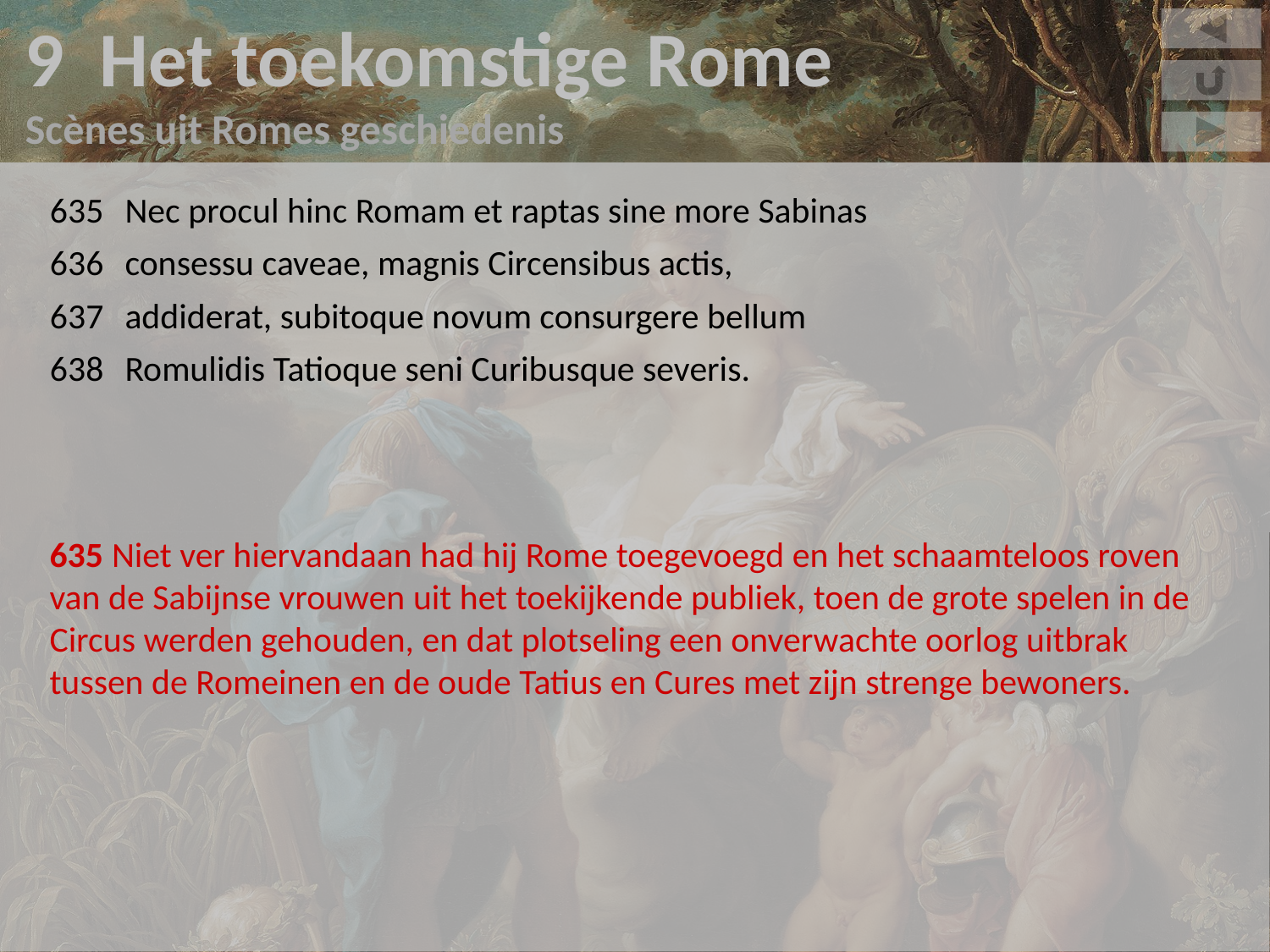

9  Het toekomstige Rome
Scènes uit Romes geschiedenis

635	Nec procul hinc Romam et raptas sine more Sabinas
636	consessu caveae, magnis Circensibus actis,
637	addiderat, subitoque novum consurgere bellum
638	Romulidis Tatioque seni Curibusque severis.
635 Niet ver hiervandaan had hij Rome toegevoegd en het schaamteloos roven van de Sabijnse vrouwen uit het toekijkende publiek, toen de grote spelen in de Circus werden gehouden, en dat plotseling een onverwachte oorlog uitbrak tussen de Romeinen en de oude Tatius en Cures met zijn strenge bewoners.